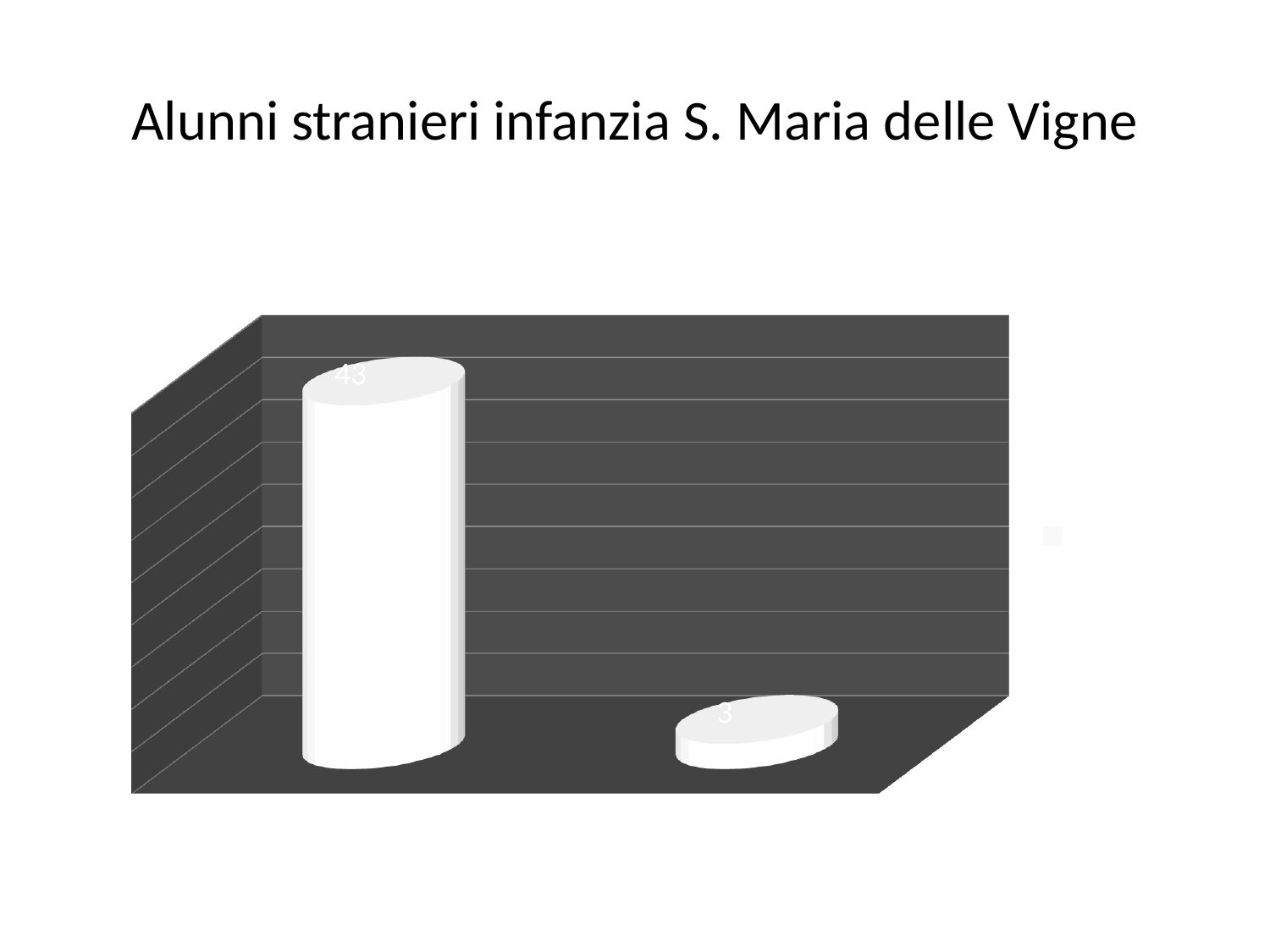

# Alunni stranieri infanzia S. Maria delle Vigne

[unsupported chart]